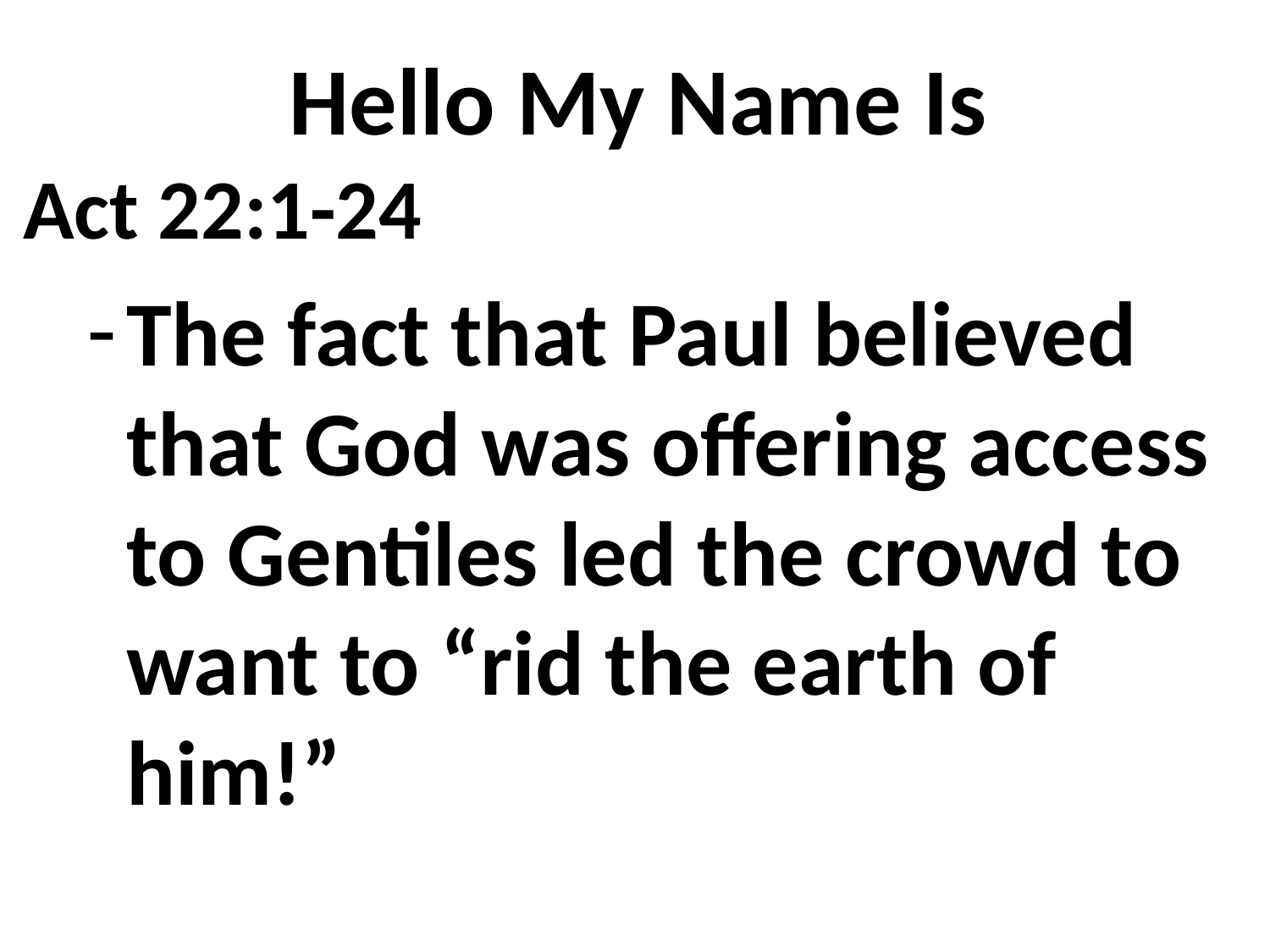

# Hello My Name Is
Act 22:1-24
The fact that Paul believed that God was offering access to Gentiles led the crowd to want to “rid the earth of him!”